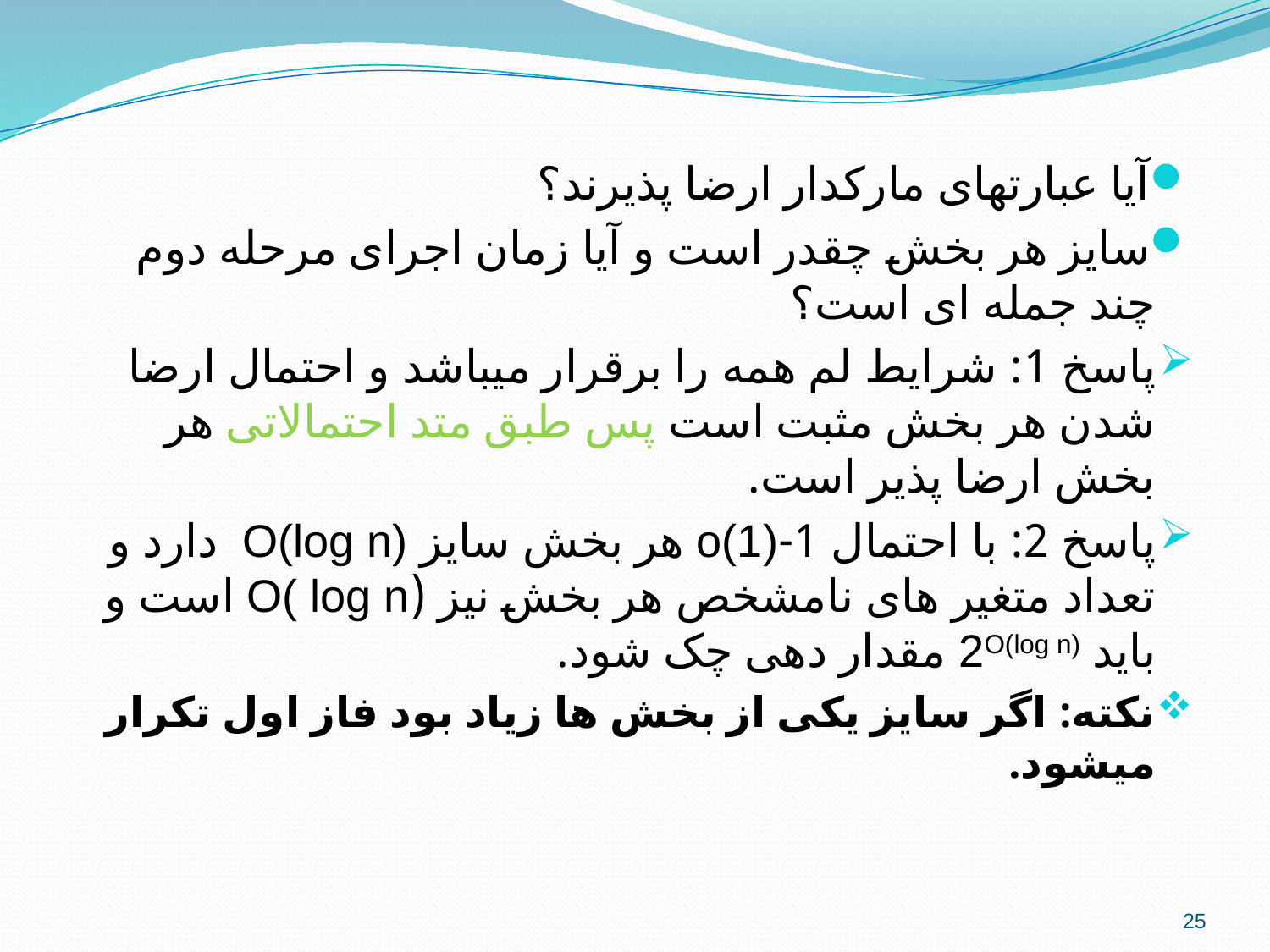

#
آیا عبارتهای مارکدار ارضا پذیرند؟
سایز هر بخش چقدر است و آیا زمان اجرای مرحله دوم چند جمله ای است؟
پاسخ 1: شرایط لم همه را برقرار میباشد و احتمال ارضا شدن هر بخش مثبت است پس طبق متد احتمالاتی هر بخش ارضا پذیر است.
پاسخ 2: با احتمال 1-o(1) هر بخش سایز O(log n)  دارد و تعداد متغیر های نامشخص هر بخش نیز (O( log n است و باید 2O(log n) مقدار دهی چک شود.
نکته: اگر سایز یکی از بخش ها زیاد بود فاز اول تکرار میشود.

25